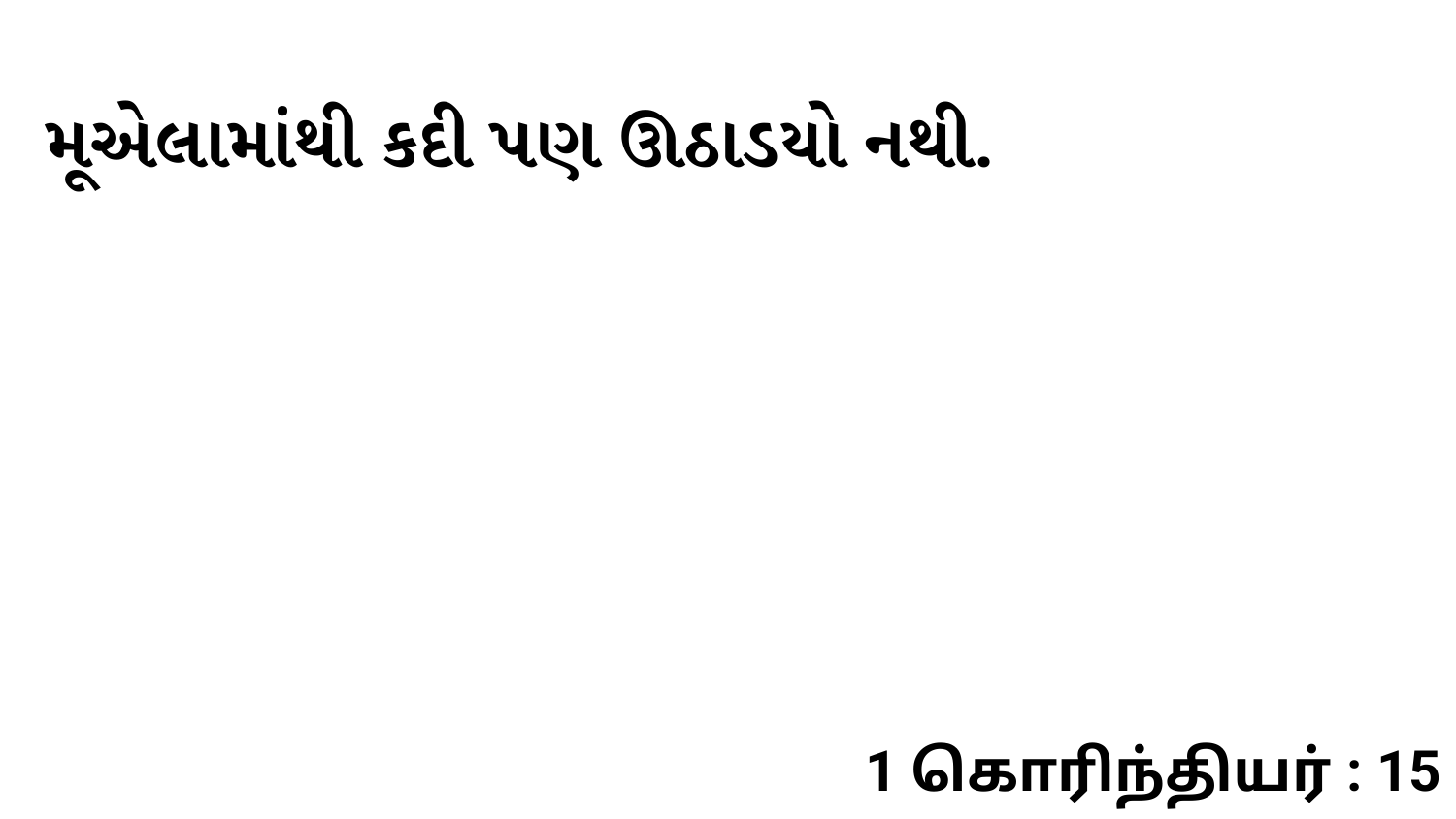

મૂએલામાંથી કદી પણ ઊઠાડયો નથી.
1 கொரிந்தியர் : 15